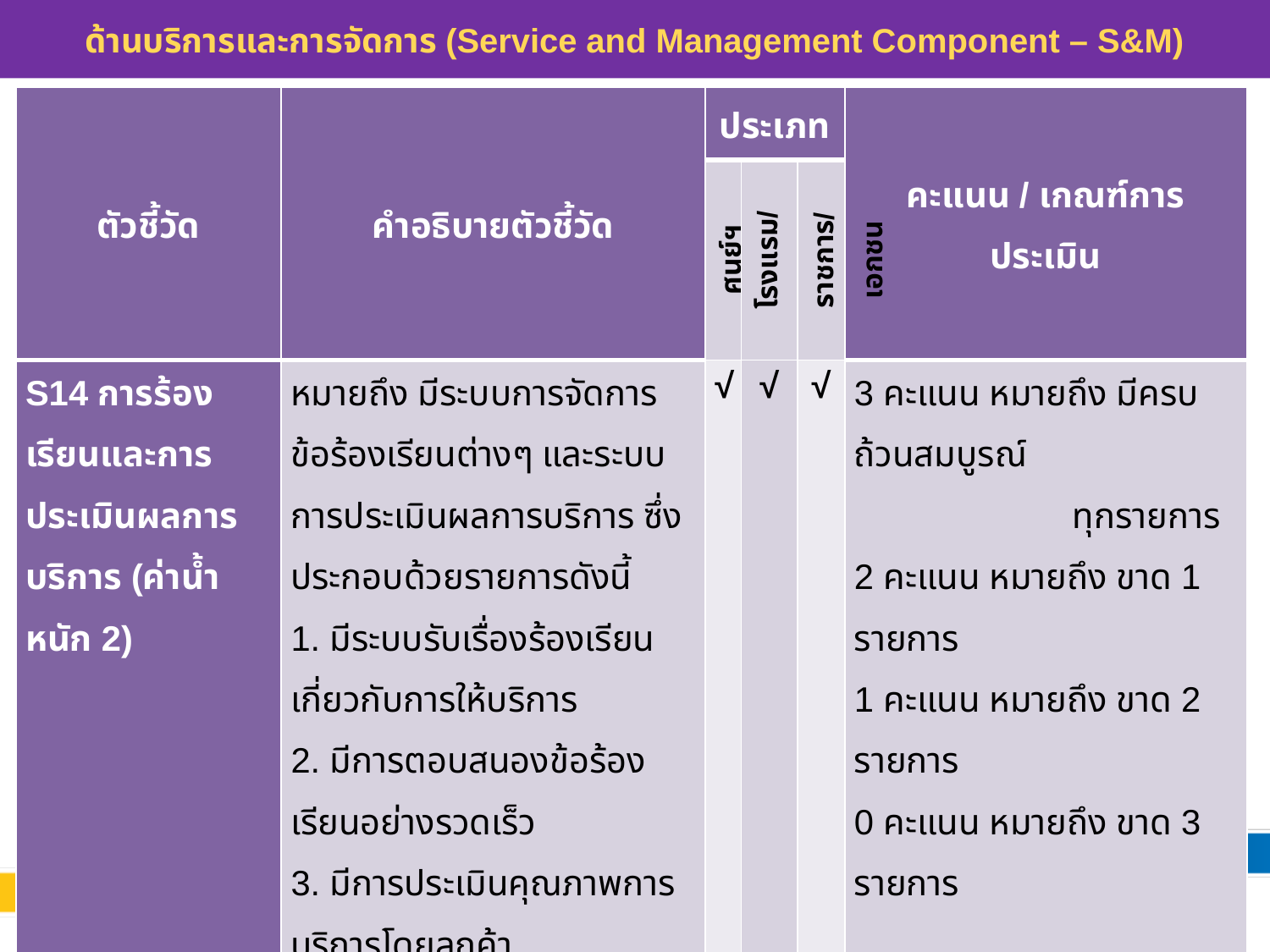

# ด้านบริการและการจัดการ (Service and Management Component – S&M)
| ตัวชี้วัด | คำอธิบายตัวชี้วัด | ประเภท |  |  | คะแนน / เกณฑ์การประเมิน |
| --- | --- | --- | --- | --- | --- |
|  |  | ศูนย์ฯ | โรงแรม/รีสอร์ท | ราชการ/เอกชน |  |
| S14 การร้องเรียนและการประเมินผลการบริการ (ค่าน้ำหนัก 2) | หมายถึง มีระบบการจัดการข้อร้องเรียนต่างๆ และระบบการประเมินผลการบริการ ซึ่งประกอบด้วยรายการดังนี้ 1. มีระบบรับเรื่องร้องเรียนเกี่ยวกับการให้บริการ 2. มีการตอบสนองข้อร้องเรียนอย่างรวดเร็ว 3. มีการประเมินคุณภาพการบริการโดยลูกค้า | √ | √ | √ | 3 คะแนน หมายถึง มีครบถ้วนสมบูรณ์ ทุกรายการ 2 คะแนน หมายถึง ขาด 1 รายการ 1 คะแนน หมายถึง ขาด 2 รายการ 0 คะแนน หมายถึง ขาด 3 รายการ |
77